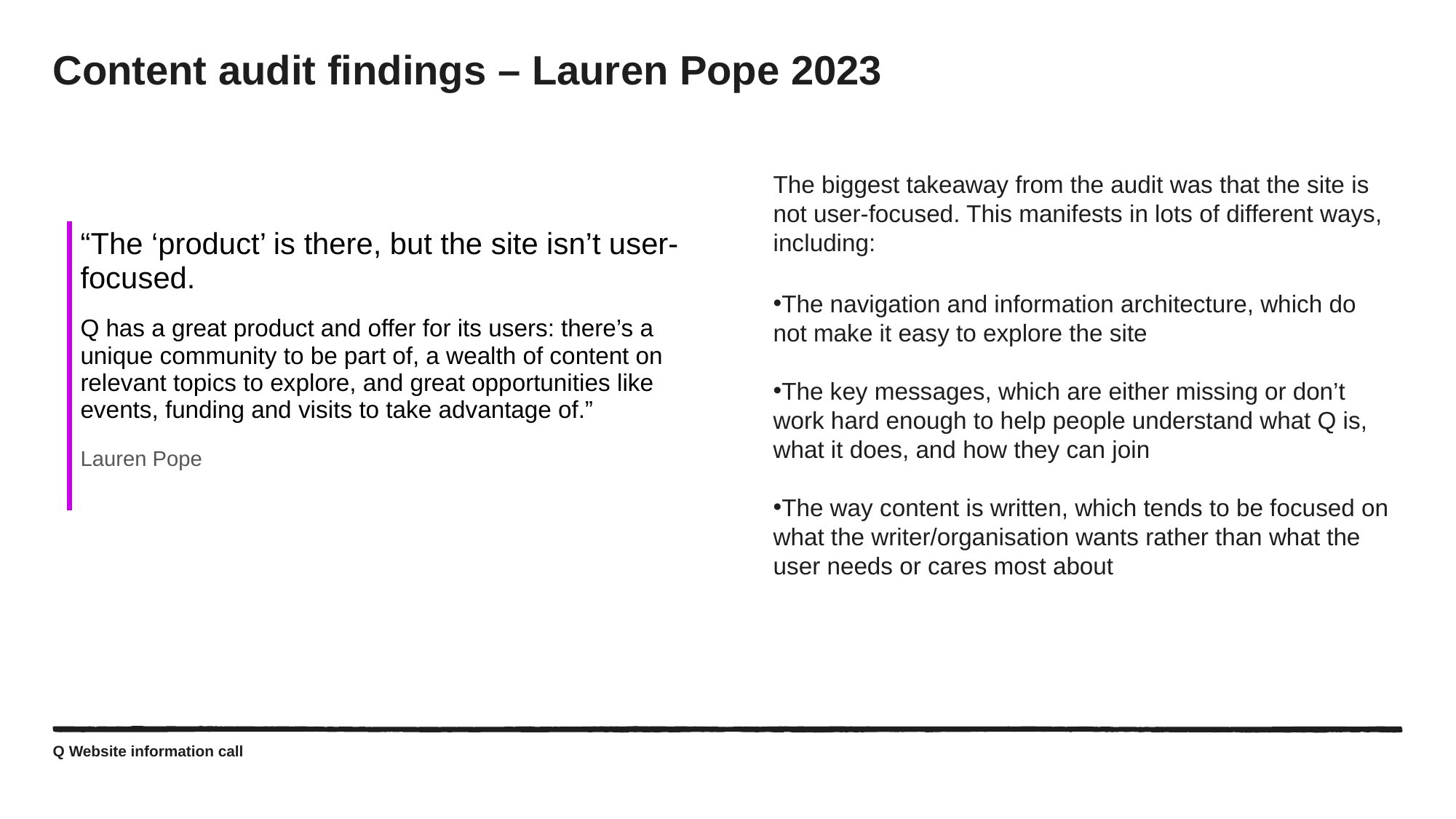

# Content audit findings – Lauren Pope 2023

The biggest takeaway from the audit was that the site is not user-focused. This manifests in lots of different ways, including:

The navigation and information architecture, which do not make it easy to explore the site

The key messages, which are either missing or don’t work hard enough to help people understand what Q is, what it does, and how they can join

The way content is written, which tends to be focused on what the writer/organisation wants rather than what the user needs or cares most about

| “The ‘product’ is there, but the site isn’t user-focused. Q has a great product and offer for its users: there’s a unique community to be part of, a wealth of content on relevant topics to explore, and great opportunities like events, funding and visits to take advantage of.” Lauren Pope |
| --- |
Q Website information call